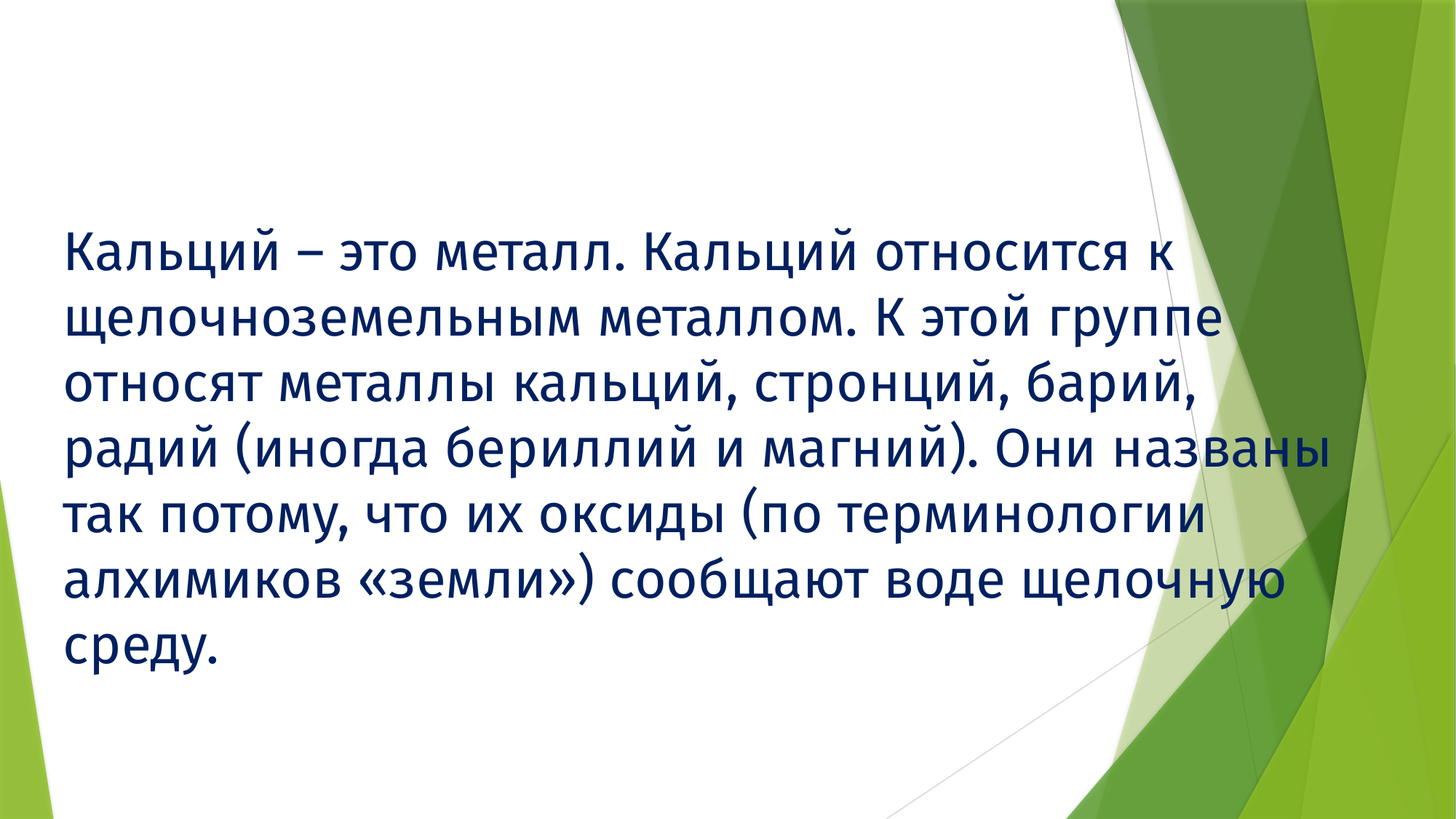

Кальций – это металл. Кальций относится к щелочноземельным металлом. К этой группе относят металлы кальций, стронций, барий, радий (иногда бериллий и магний). Они названы так потому, что их оксиды (по терминологии алхимиков «земли») сообщают воде щелочную среду.